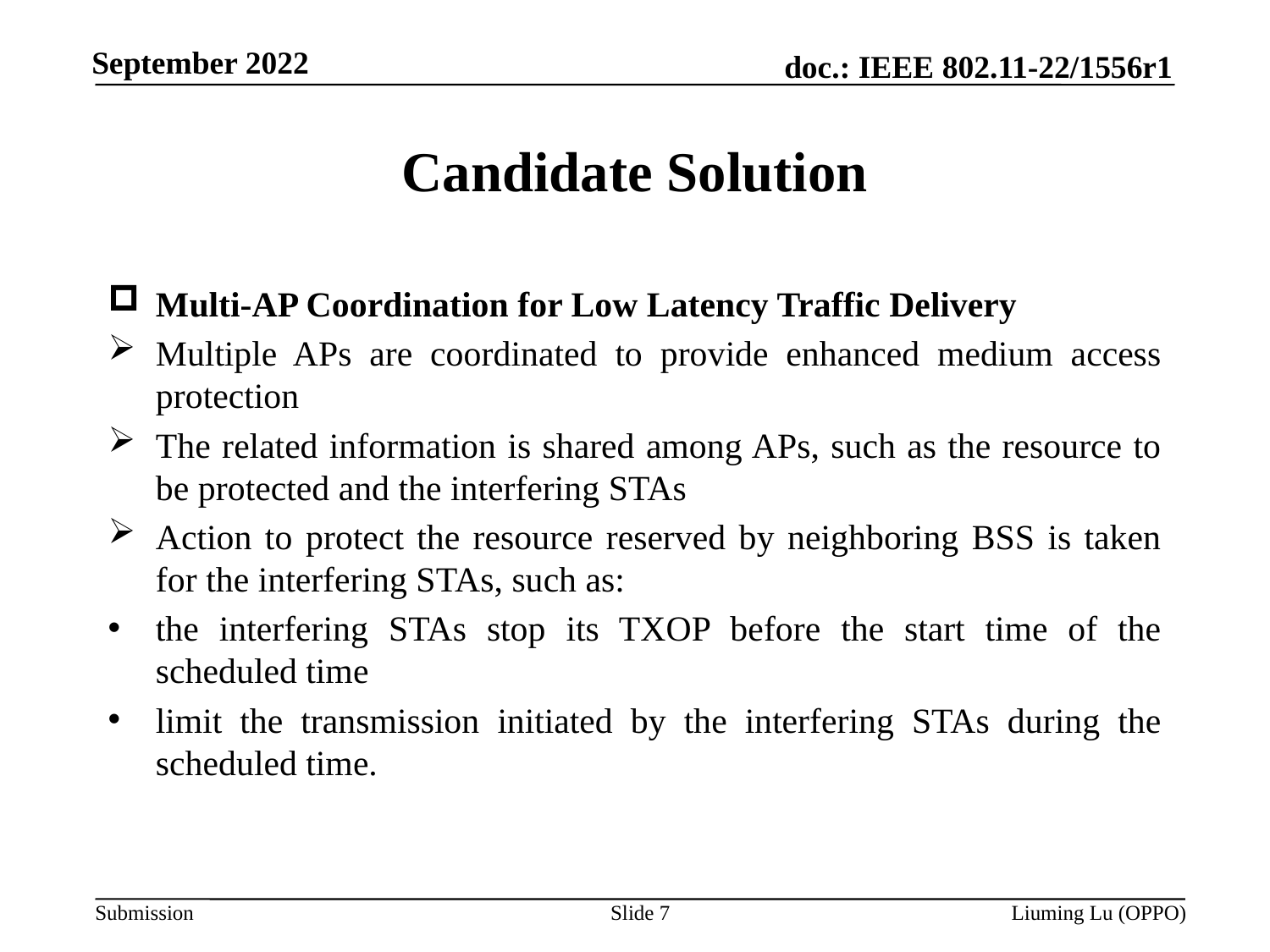

# Candidate Solution
Multi-AP Coordination for Low Latency Traffic Delivery
Multiple APs are coordinated to provide enhanced medium access protection
The related information is shared among APs, such as the resource to be protected and the interfering STAs
Action to protect the resource reserved by neighboring BSS is taken for the interfering STAs, such as:
the interfering STAs stop its TXOP before the start time of the scheduled time
limit the transmission initiated by the interfering STAs during the scheduled time.

Slide 7
Liuming Lu (OPPO)